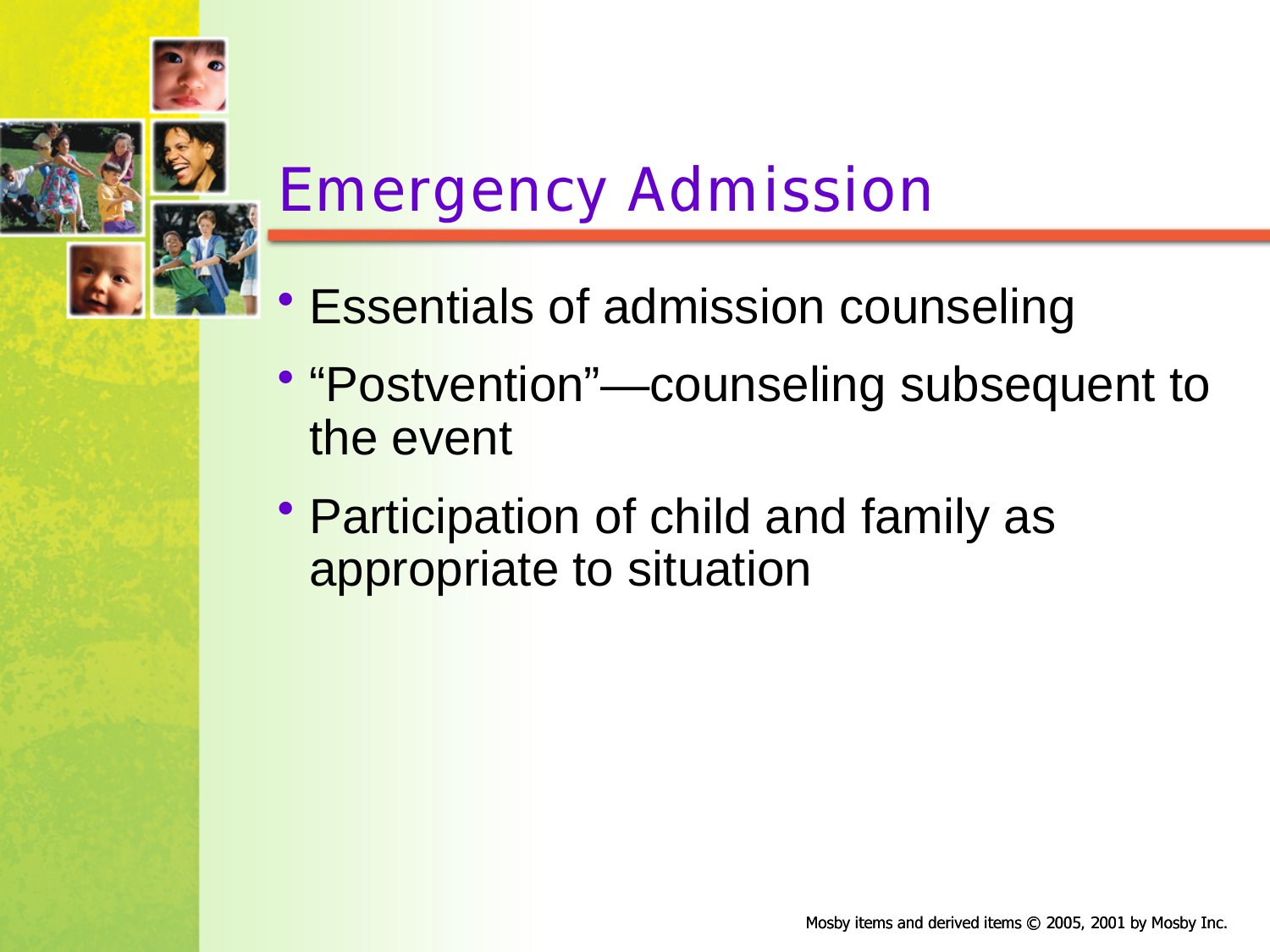

# Emergency Admission
Essentials of admission counseling
“Postvention”—counseling subsequent to the event
Participation of child and family as appropriate to situation